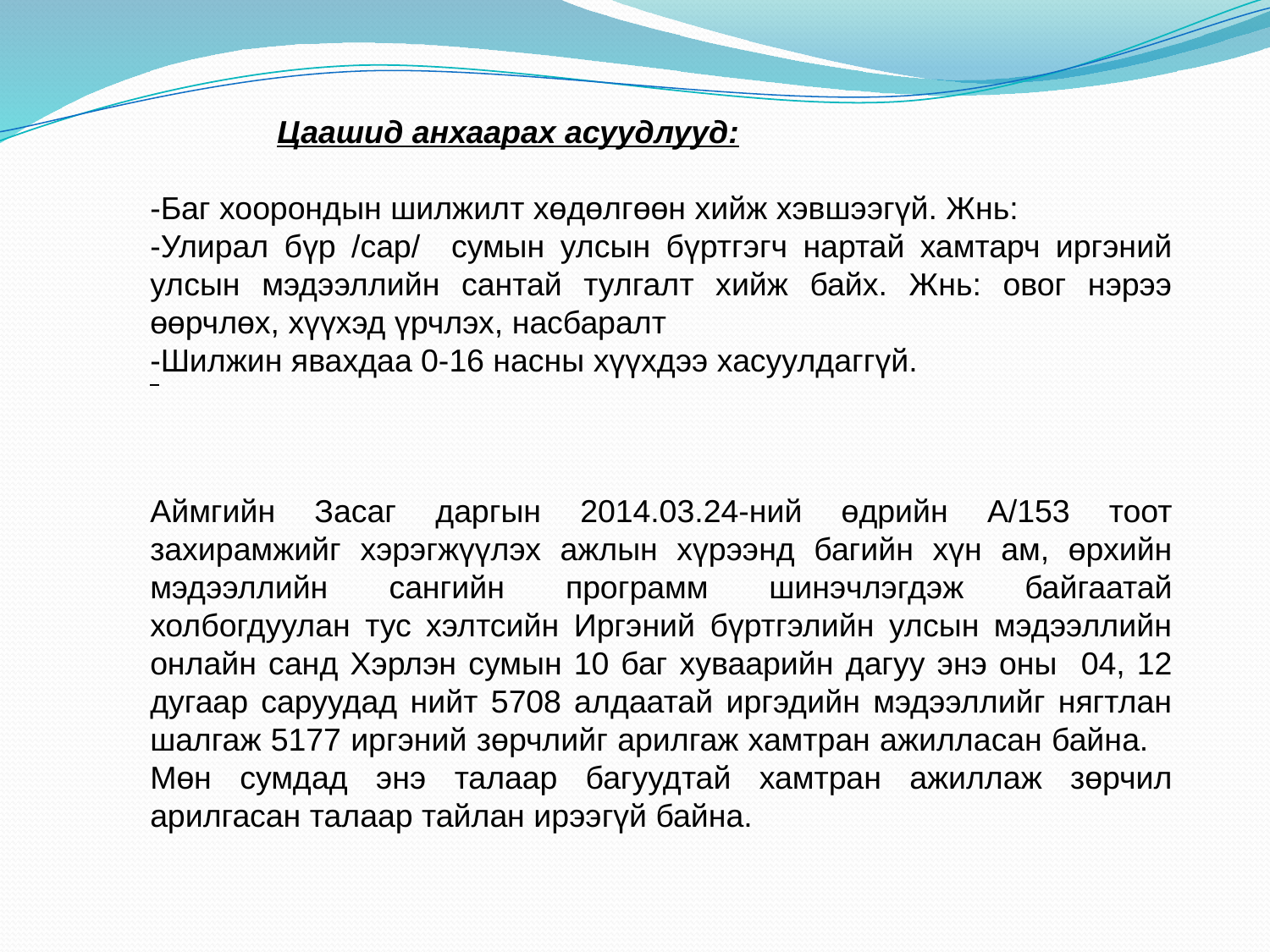

Цаашид анхаарах асуудлууд:

-Баг хоорондын шилжилт хөдөлгөөн хийж хэвшээгүй. Жнь:
-Улирал бүр /сар/  сумын улсын бүртгэгч нартай хамтарч иргэний улсын мэдээллийн сантай тулгалт хийж байх. Жнь: овог нэрээ өөрчлөх, хүүхэд үрчлэх, насбаралт
-Шилжин явахдаа 0-16 насны хүүхдээ хасуулдаггүй.

Аймгийн Засаг даргын 2014.03.24-ний өдрийн А/153 тоот захирамжийг хэрэгжүүлэх ажлын хүрээнд багийн хүн ам, өрхийн мэдээллийн сангийн программ шинэчлэгдэж байгаатай холбогдуулан тус хэлтсийн Иргэний бүртгэлийн улсын мэдээллийн онлайн санд Хэрлэн сумын 10 баг хуваарийн дагуу энэ оны  04, 12 дугаар саруудад нийт 5708 алдаатай иргэдийн мэдээллийг нягтлан шалгаж 5177 иргэний зөрчлийг арилгаж хамтран ажилласан байна.  	Мөн сумдад энэ талаар багуудтай хамтран ажиллаж зөрчил арилгасан талаар тайлан ирээгүй байна.